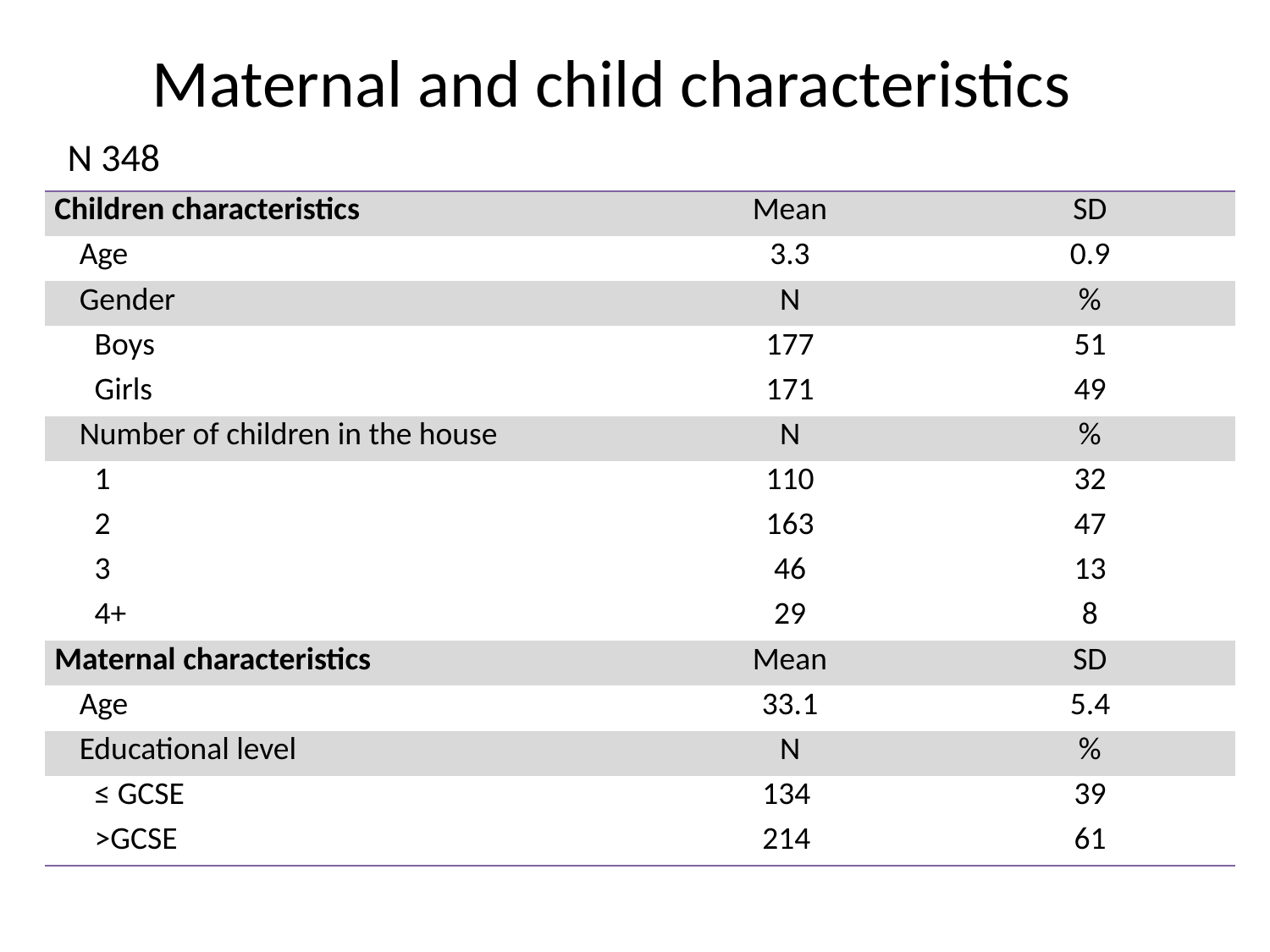

# Maternal and child characteristics
N 348
| Children characteristics | Mean | SD |
| --- | --- | --- |
| Age | 3.3 | 0.9 |
| Gender | N | % |
| Boys | 177 | 51 |
| Girls | 171 | 49 |
| Number of children in the house | N | % |
| 1 | 110 | 32 |
| 2 | 163 | 47 |
| 3 | 46 | 13 |
| 4+ | 29 | 8 |
| Maternal characteristics | Mean | SD |
| Age | 33.1 | 5.4 |
| Educational level | N | % |
| ≤ GCSE | 134 | 39 |
| >GCSE | 214 | 61 |